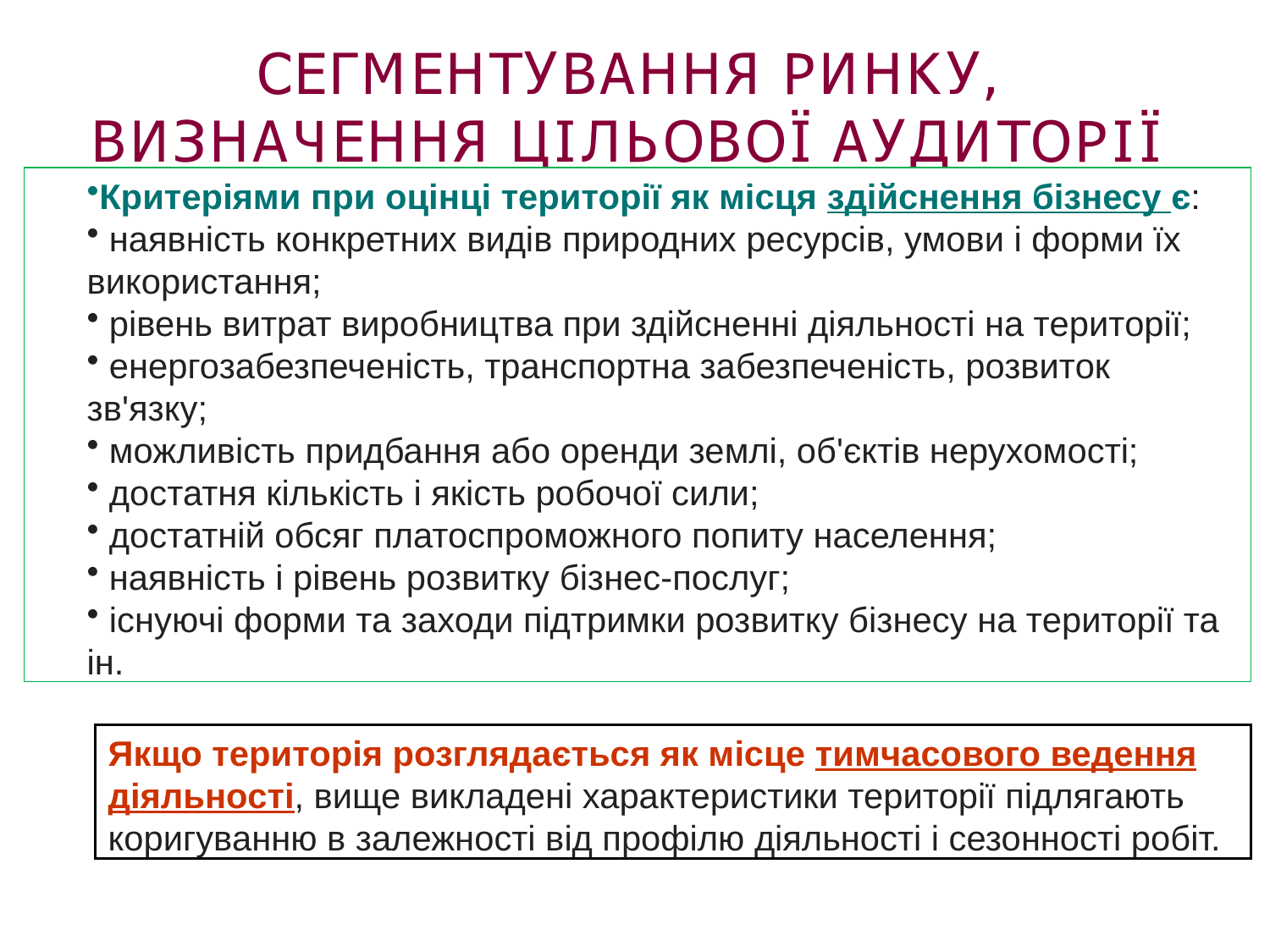

# Сегментування ринку, визначення цільової аудиторії
Критеріями при оцінці території як місця здійснення бізнесу є:
 наявність конкретних видів природних ресурсів, умови і форми їх використання;
 рівень витрат виробництва при здійсненні діяльності на території;
 енергозабезпеченість, транспортна забезпеченість, розвиток зв'язку;
 можливість придбання або оренди землі, об'єктів нерухомості;
 достатня кількість і якість робочої сили;
 достатній обсяг платоспроможного попиту населення;
 наявність і рівень розвитку бізнес-послуг;
 існуючі форми та заходи підтримки розвитку бізнесу на території та ін.

Якщо територія розглядається як місце тимчасового ведення діяльності, вище викладені характеристики території підлягають коригуванню в залежності від профілю діяльності і сезонності робіт.